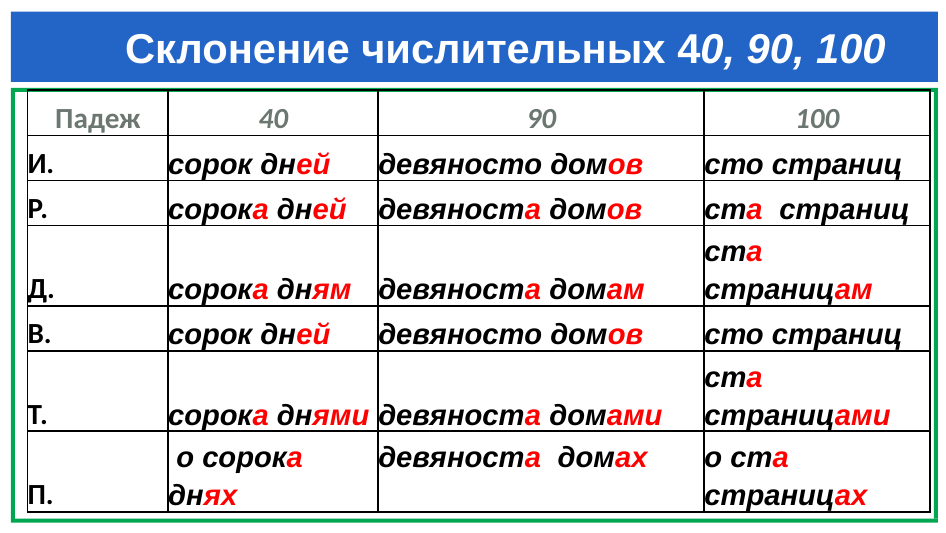

# Склонение числительных 40, 90, 100
| Падеж | 40 | 90 | 100 |
| --- | --- | --- | --- |
| И. | сорок дней | девяносто домов | сто страниц |
| Р. | сорока дней | девяноста домов | ста страниц |
| Д. | сорока дням | девяноста домам | ста страницам |
| В. | сорок дней | девяносто домов | сто страниц |
| Т. | сорока днями | девяноста домами | ста страницами |
| П. | о сорока днях | девяноста домах | о ста страницах |